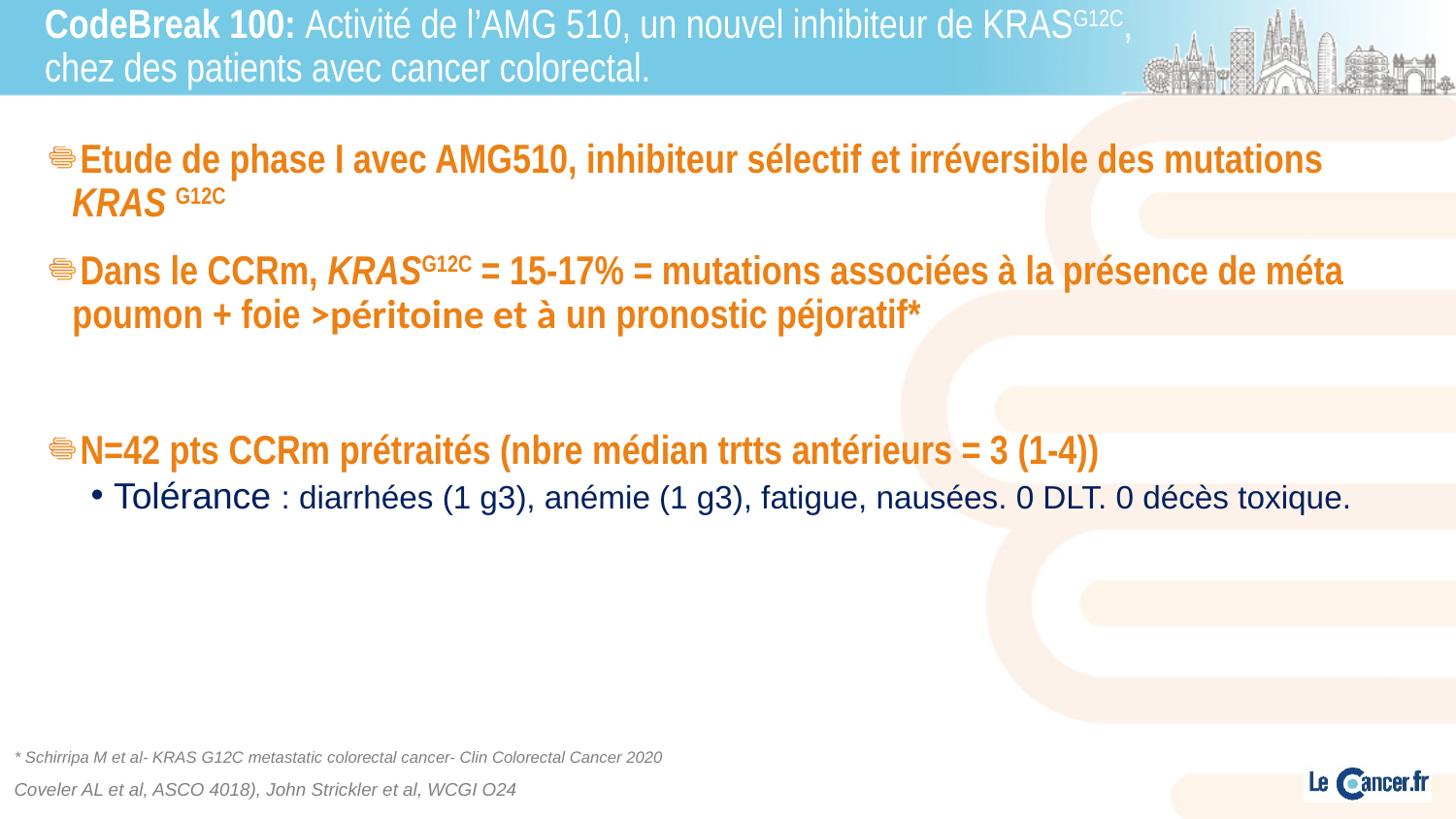

# CodeBreak 100: Activité de l’AMG 510, un nouvel inhibiteur de KRASG12C, chez des patients avec cancer colorectal.
Etude de phase I avec AMG510, inhibiteur sélectif et irréversible des mutations KRAS G12C
Dans le CCRm, KRASG12C = 15-17% = mutations associées à la présence de méta poumon + foie ˃péritoine et à un pronostic péjoratif*

N=42 pts CCRm prétraités (nbre médian trtts antérieurs = 3 (1-4))
Tolérance : diarrhées (1 g3), anémie (1 g3), fatigue, nausées. 0 DLT. 0 décès toxique.

* Schirripa M et al- KRAS G12C metastatic colorectal cancer- Clin Colorectal Cancer 2020
Coveler AL et al, ASCO 4018), John Strickler et al, WCGI O24